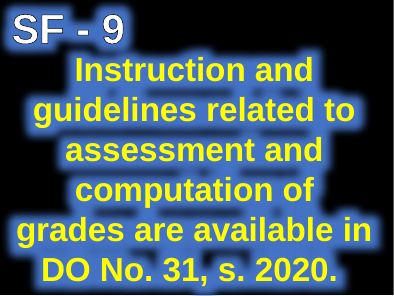

SF - 9
Instruction and guidelines related to assessment and computation of
grades are available in DO No. 31, s. 2020.